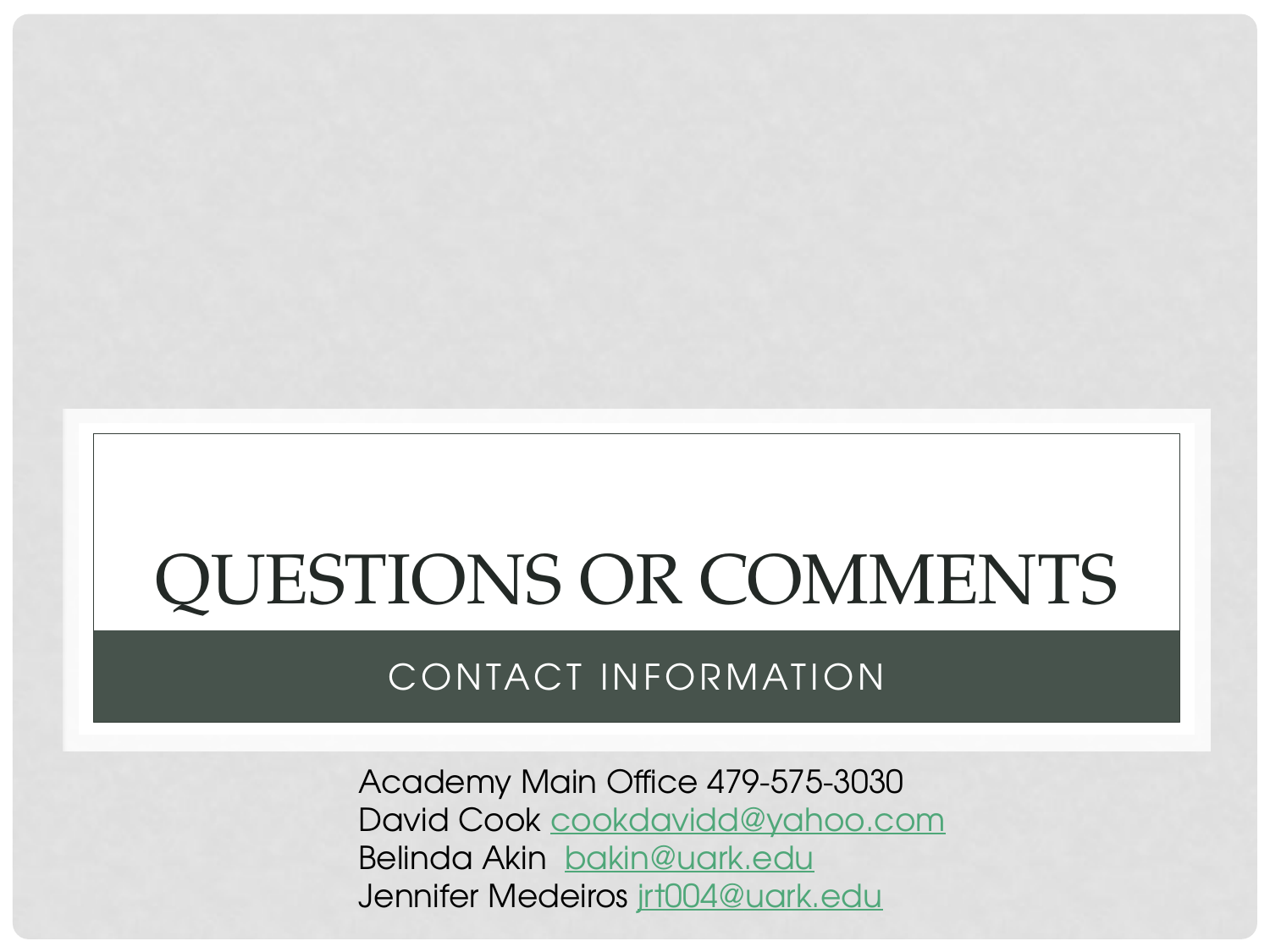

# Questions or comments
Contact information
Academy Main Office 479-575-3030
David Cook cookdavidd@yahoo.com
Belinda Akin  bakin@uark.edu
Jennifer Medeiros jrt004@uark.edu